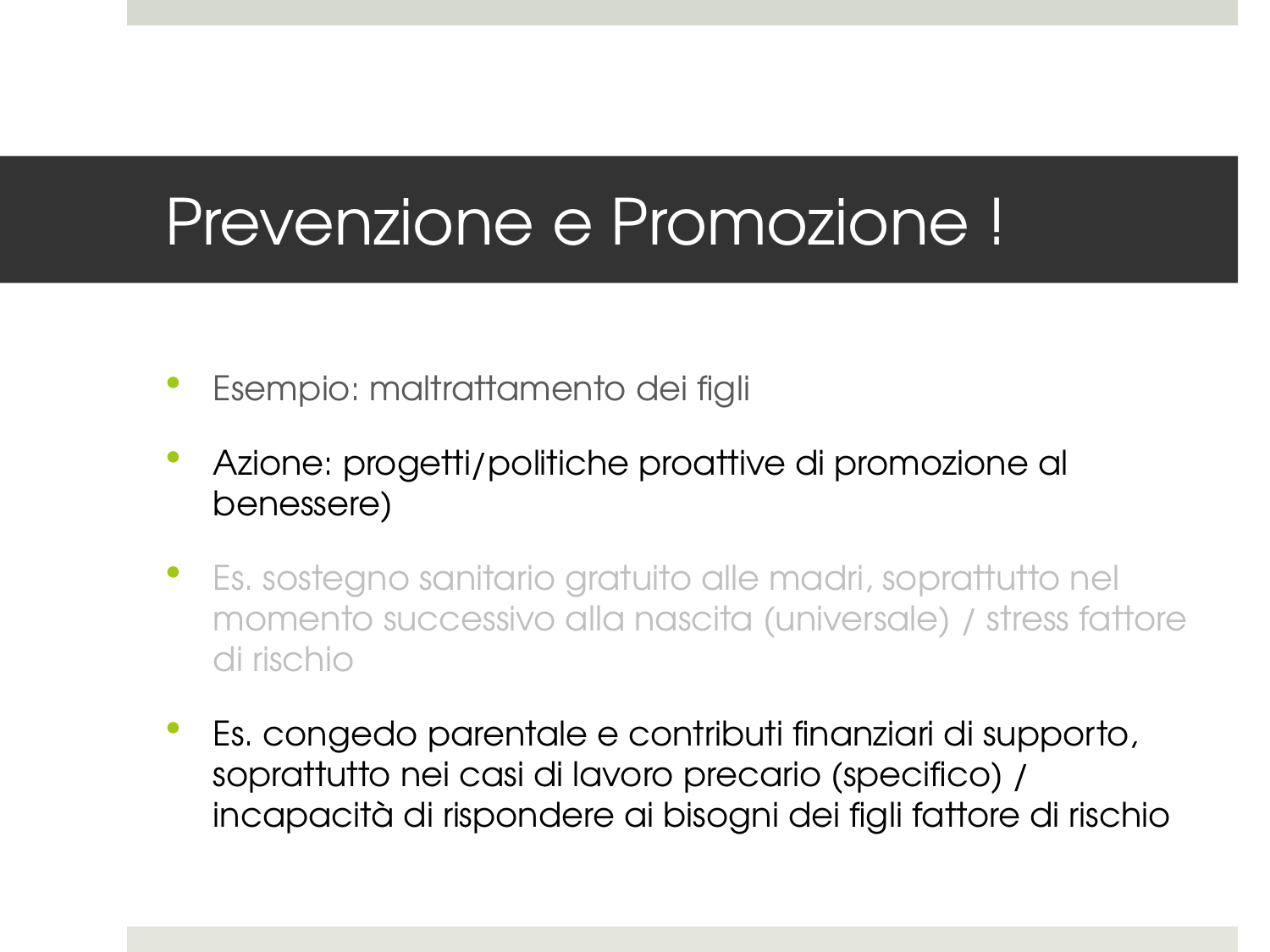

# Prevenzione e Promozione !
Esempio: maltrattamento dei figli
Azione: progetti/politiche proattive di promozione al benessere)
Es. sostegno sanitario gratuito alle madri, soprattutto nel momento successivo alla nascita (universale) / stress fattore di rischio
Es. congedo parentale e contributi finanziari di supporto, soprattutto nei casi di lavoro precario (specifico) / incapacità di rispondere ai bisogni dei figli fattore di rischio